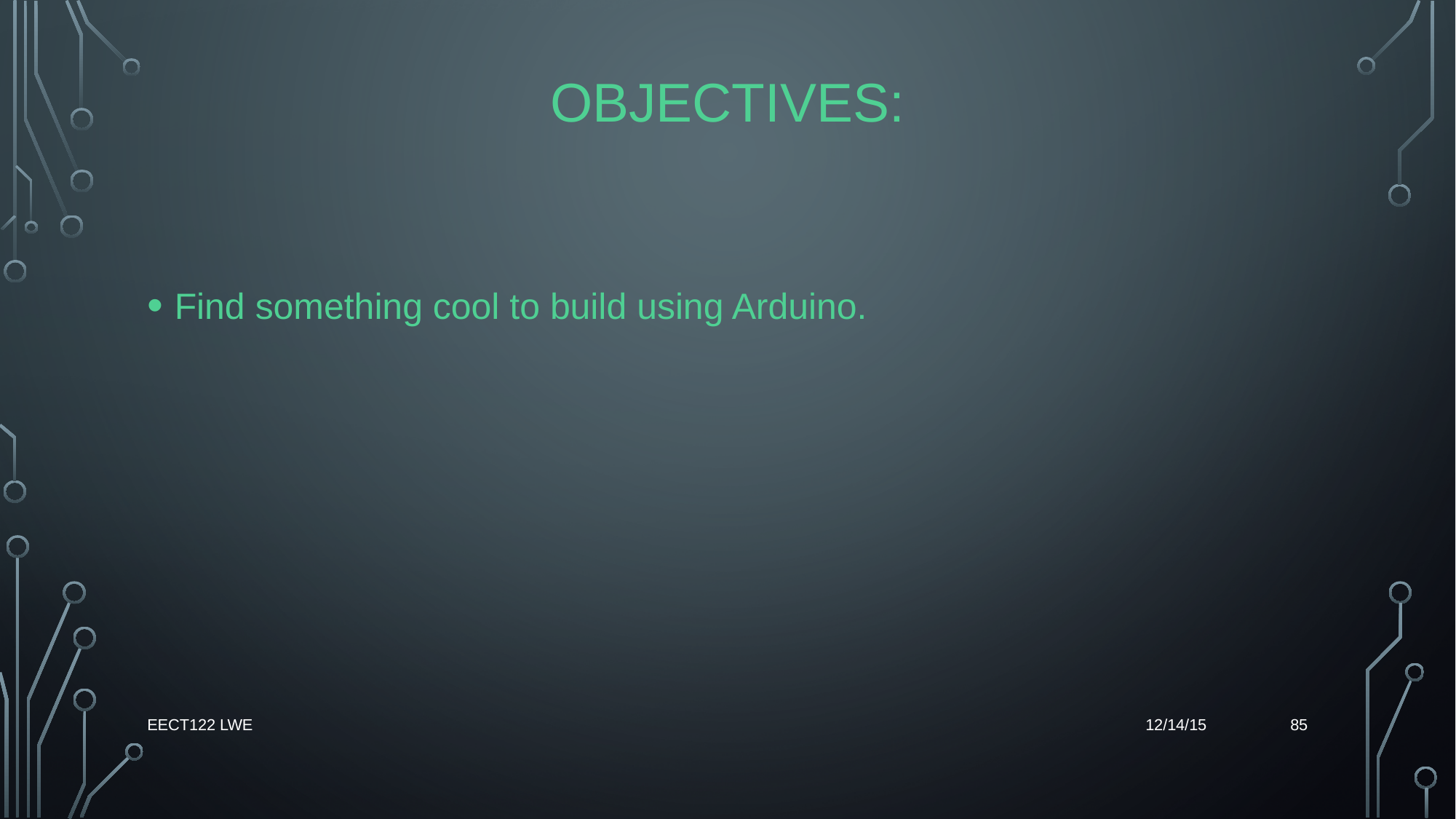

# Objectives:
Find something cool to build using Arduino.
85
EECT122 Lwe
12/14/15